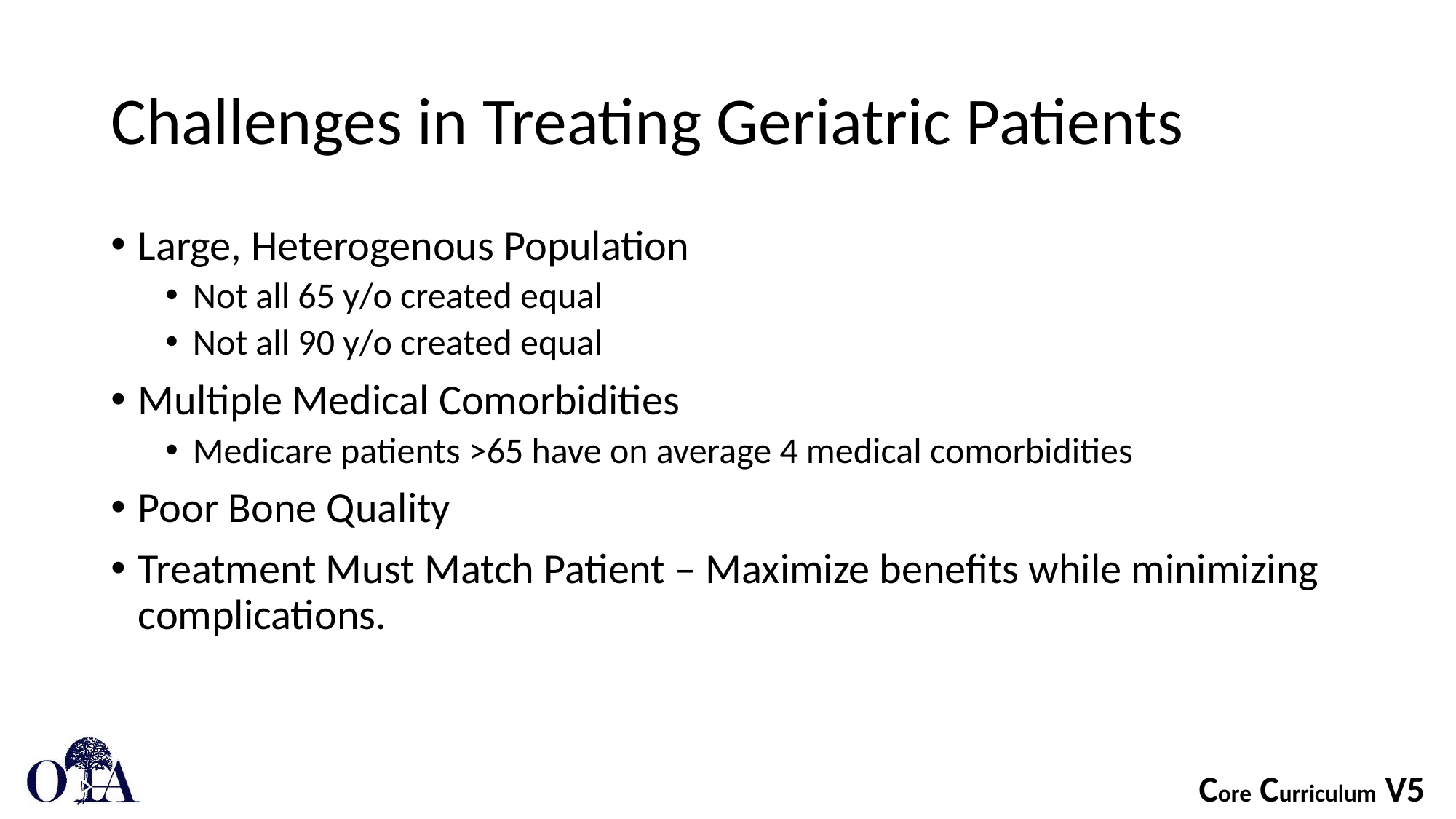

# Challenges in Treating Geriatric Patients
Large, Heterogenous Population
Not all 65 y/o created equal
Not all 90 y/o created equal
Multiple Medical Comorbidities
Medicare patients >65 have on average 4 medical comorbidities
Poor Bone Quality
Treatment Must Match Patient – Maximize benefits while minimizing complications.